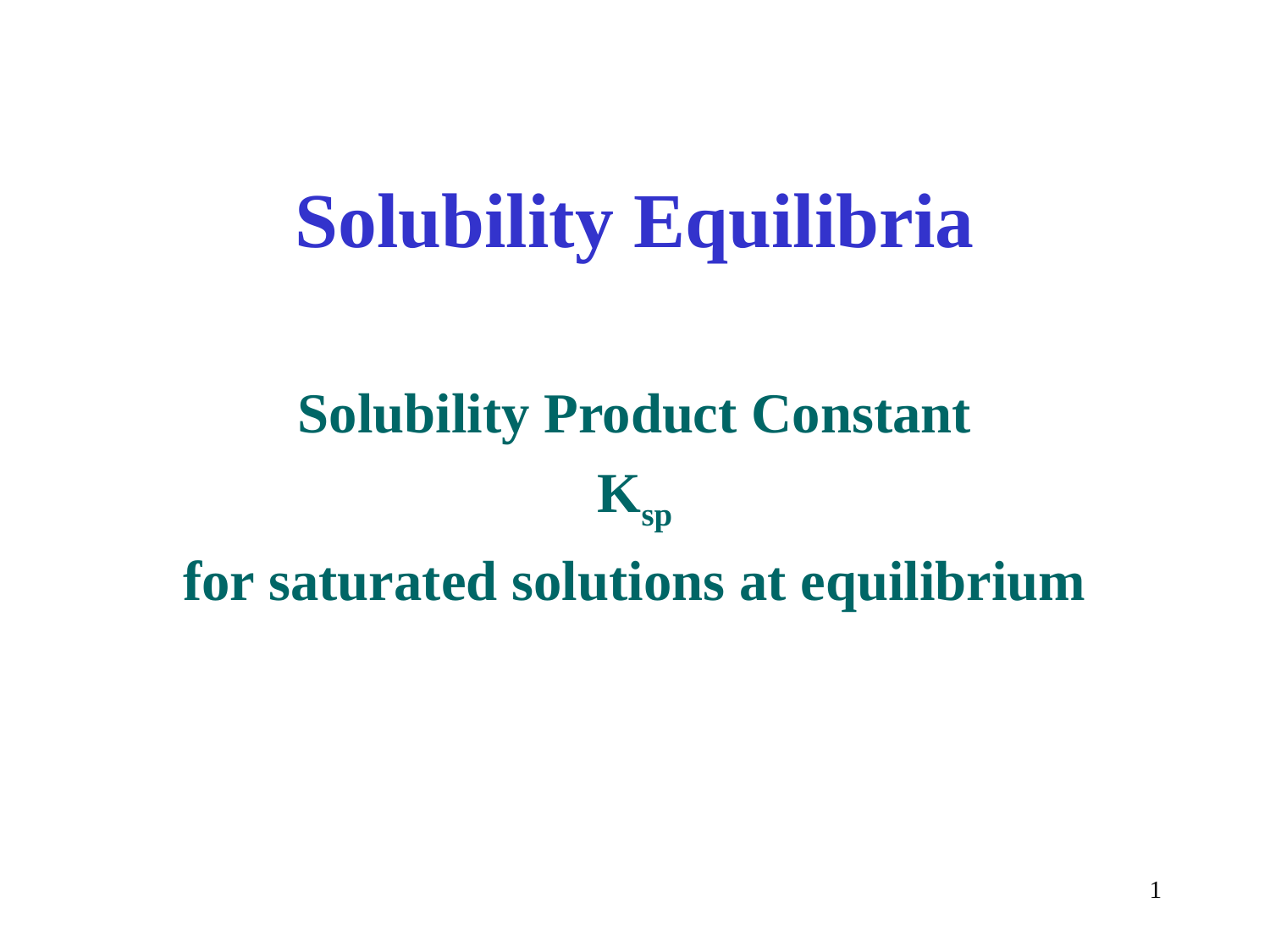

# Solubility Equilibria
Solubility Product Constant
Ksp
for saturated solutions at equilibrium
1